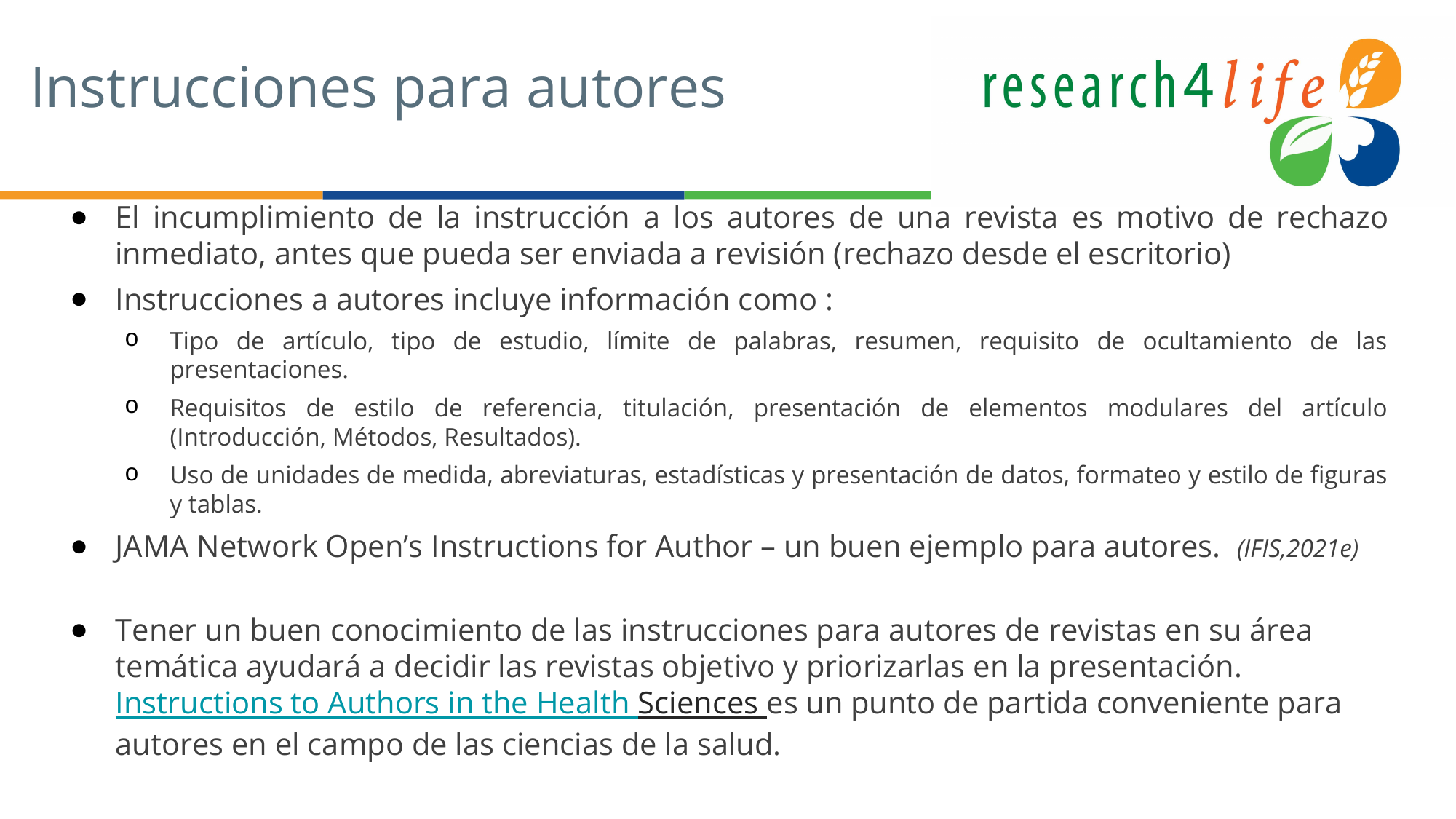

# Instrucciones para autores
El incumplimiento de la instrucción a los autores de una revista es motivo de rechazo inmediato, antes que pueda ser enviada a revisión (rechazo desde el escritorio)
Instrucciones a autores incluye información como :
Tipo de artículo, tipo de estudio, límite de palabras, resumen, requisito de ocultamiento de las presentaciones.
Requisitos de estilo de referencia, titulación, presentación de elementos modulares del artículo (Introducción, Métodos, Resultados).
Uso de unidades de medida, abreviaturas, estadísticas y presentación de datos, formateo y estilo de figuras y tablas.
JAMA Network Open’s Instructions for Author – un buen ejemplo para autores.  (IFIS,2021e)

Tener un buen conocimiento de las instrucciones para autores de revistas en su área temática ayudará a decidir las revistas objetivo y priorizarlas en la presentación. Instructions to Authors in the Health Sciences es un punto de partida conveniente para autores en el campo de las ciencias de la salud.